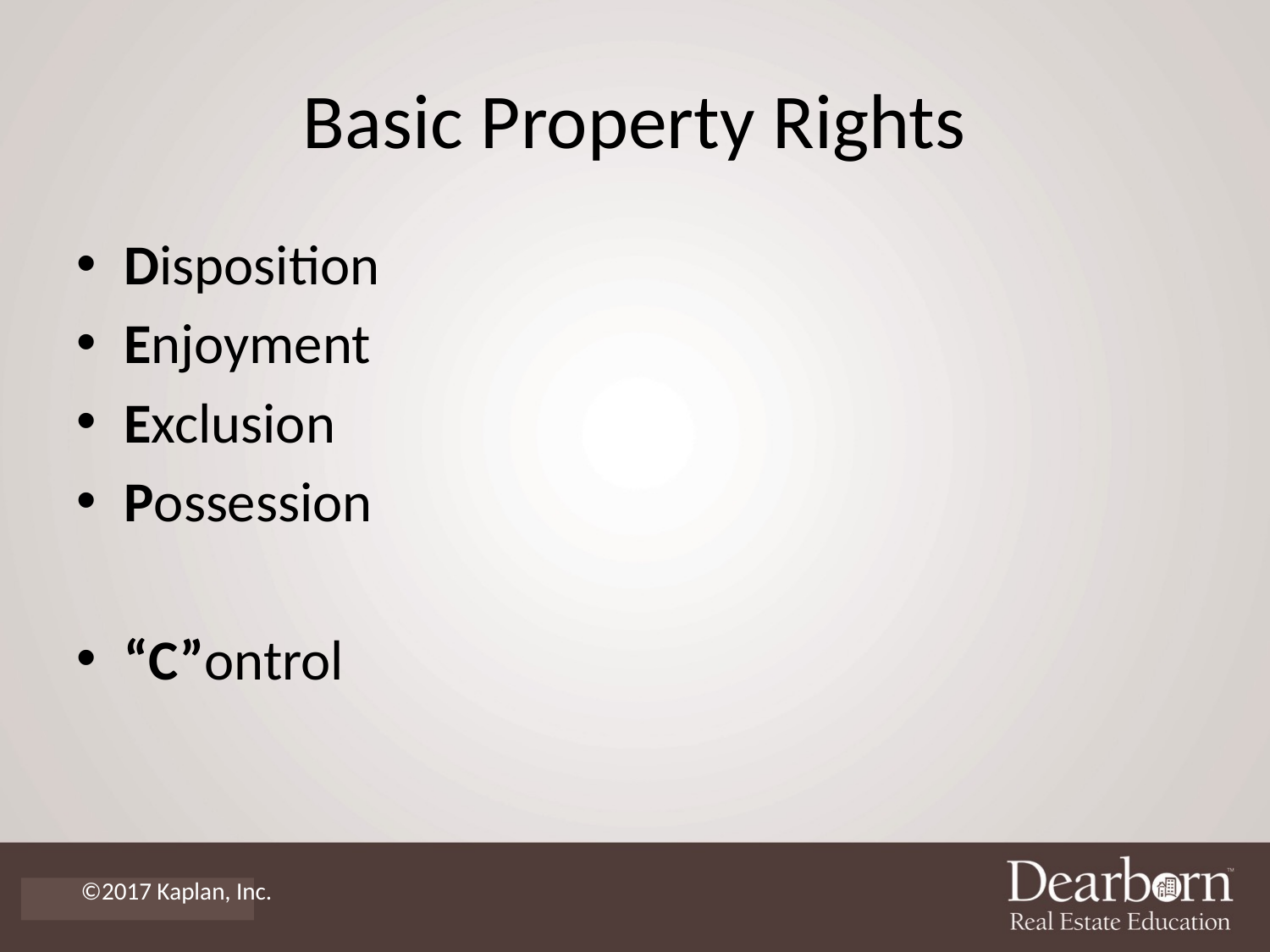

# Basic Property Rights
Disposition
Enjoyment
Exclusion
Possession

“C”ontrol